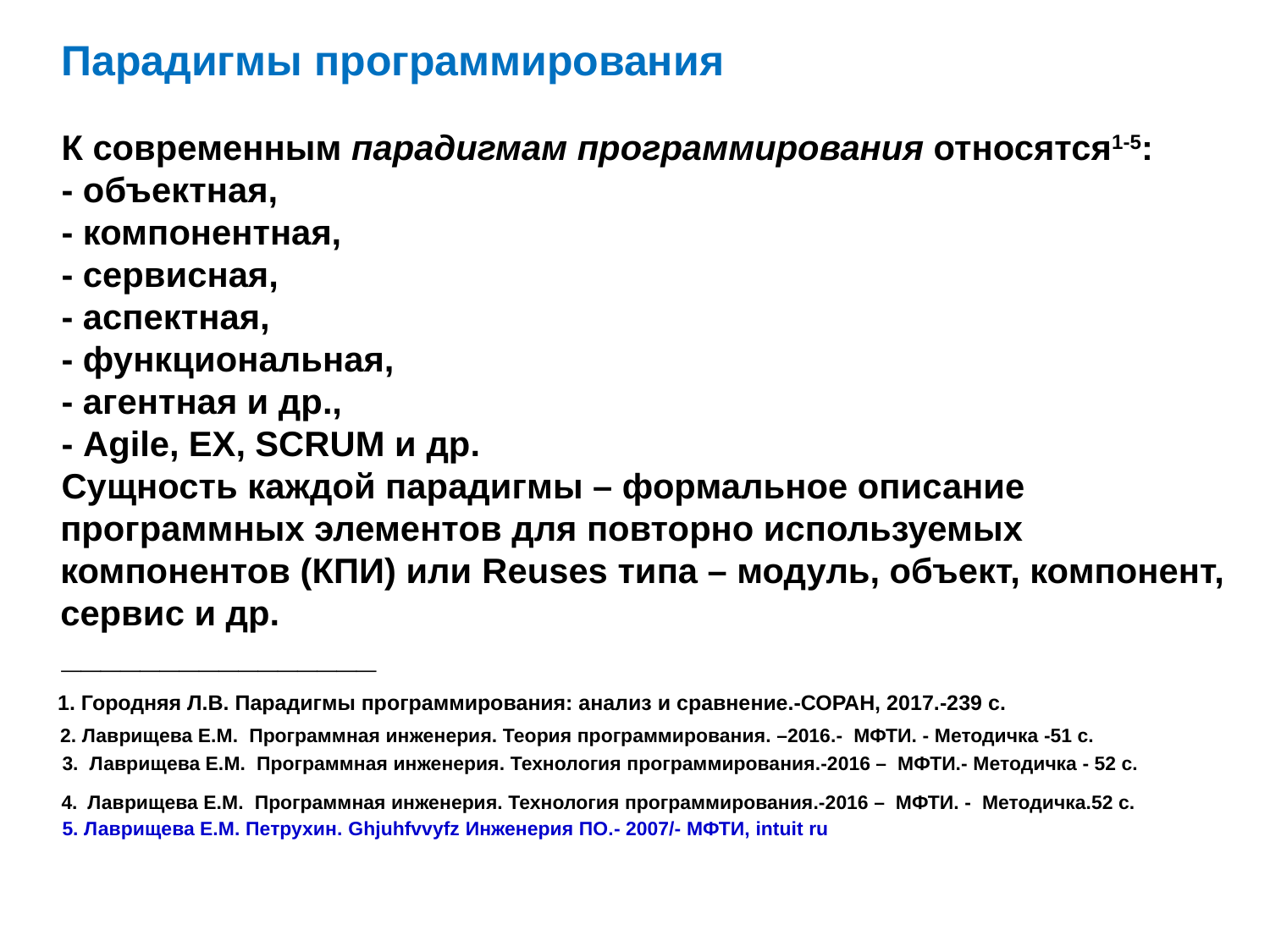

Парадигмы программирования

     К современным парадигмам программирования относятся1-5:
     - объектная,
     - компонентная,
     - сервисная,
     - аспектная,
     - функциональная,
     - агентная и др.,
     - Agile, EX, SCRUM и др.
     Сущность каждой парадигмы – формальное описание программных элементов для повторно используемых компонентов (КПИ) или Reuses типа – модуль, объект, компонент, сервис и др.
     ________________
     1. Городняя Л.В. Парадигмы программирования: анализ и сравнение.-СОРАН, 2017.-239 с.
        2. Лаврищева Е.М.  Программная инженерия. Теория программирования. –2016.-  МФТИ. - Методичка -51 с.
         3.  Лаврищева Е.М.  Программная инженерия. Технология программирования.-2016 –  МФТИ.- Методичка - 52 с.
     4. Лаврищева Е.М.  Программная инженерия. Технология программирования.-2016 –  МФТИ. -  Методичка.52 с.
         5. Лаврищева Е.М. Петрухин. Ghjuhfvvyfz Инженерия ПО.- 2007/- МФТИ, intuit ru